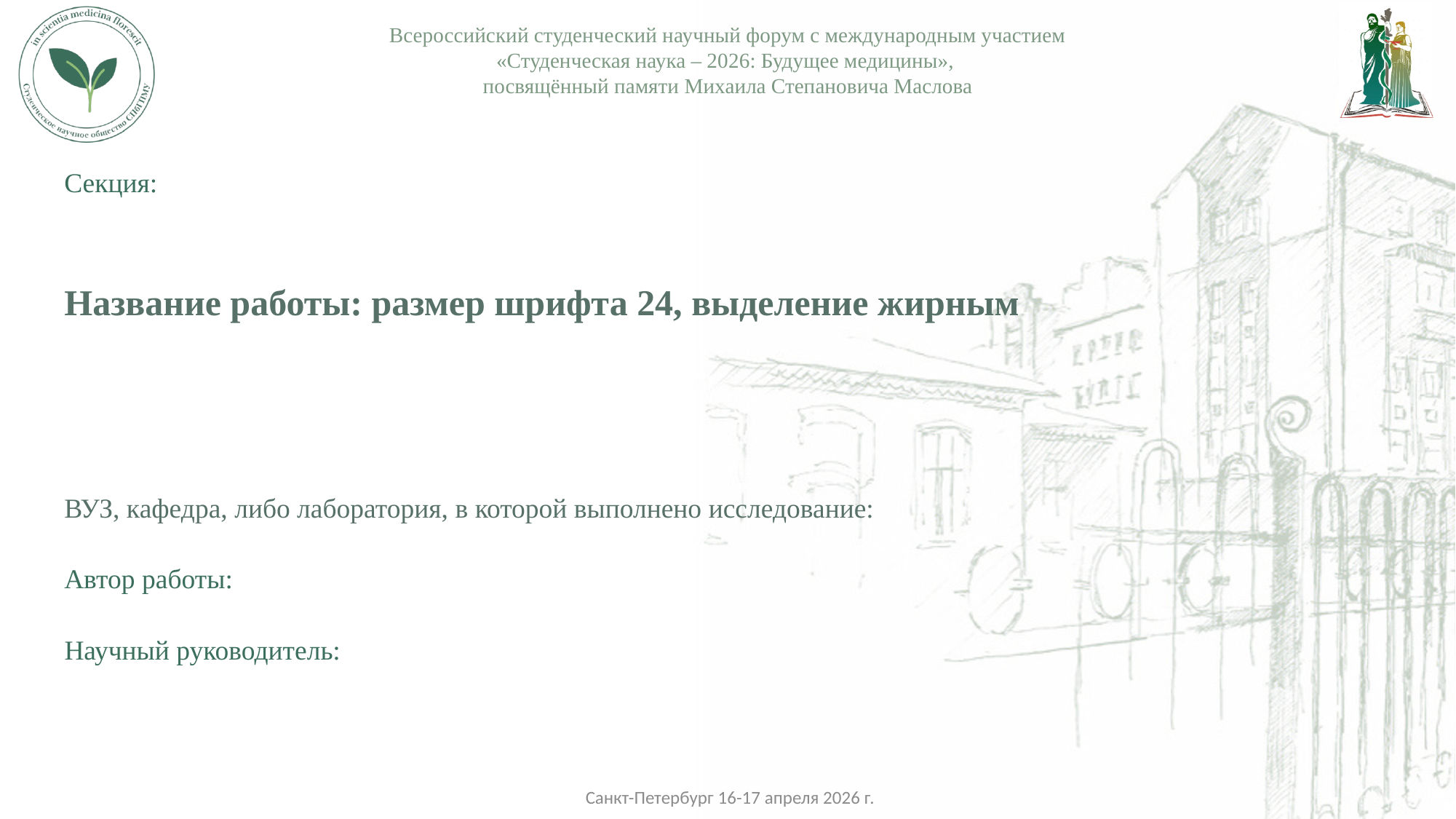

Секция:
# Название работы: размер шрифта 24, выделение жирным
ВУЗ, кафедра, либо лаборатория, в которой выполнено исследование:
Автор работы:
Научный руководитель: